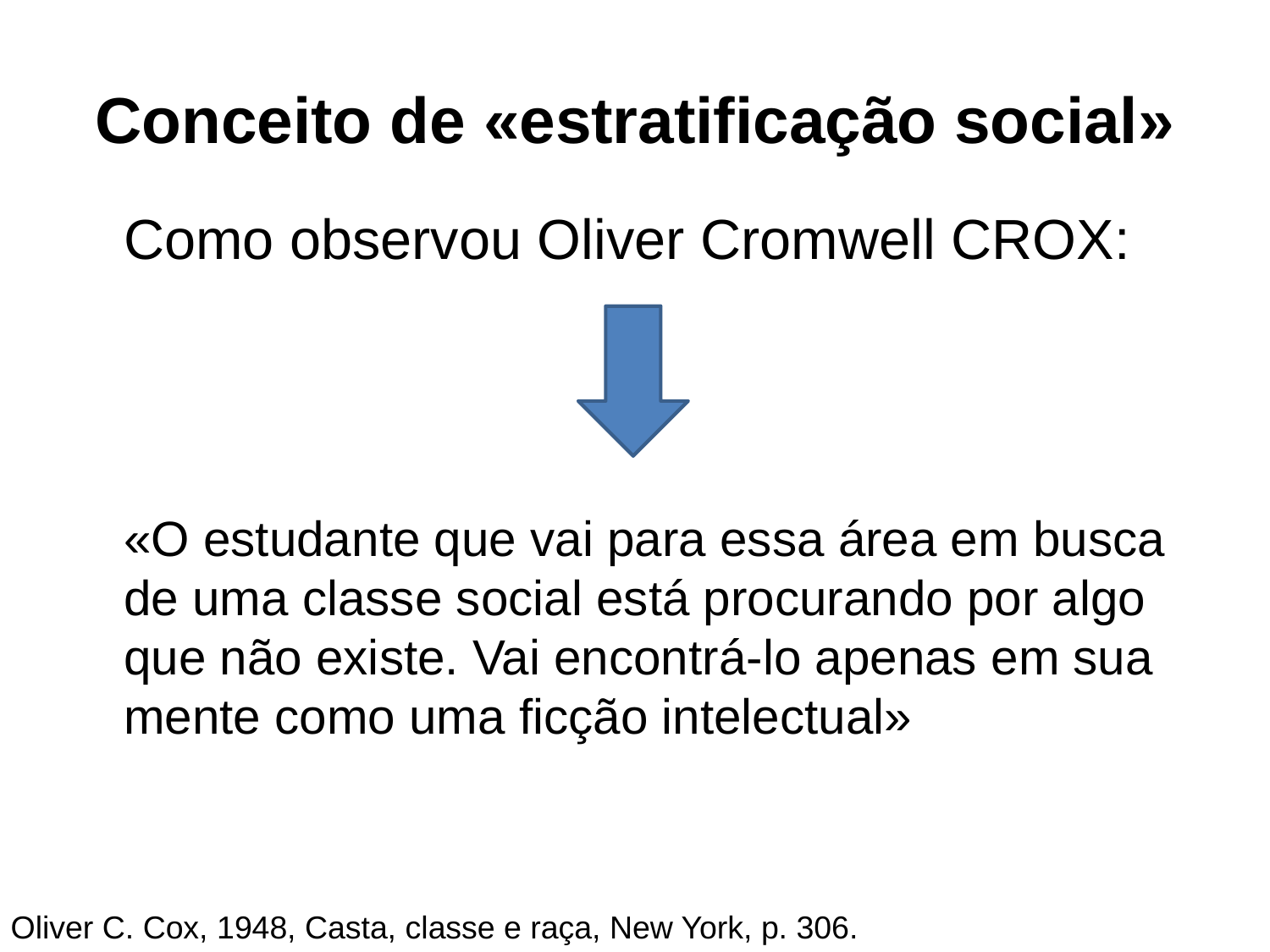

# Conceito de «estratificação social»
	Como observou Oliver Cromwell CROX:

	«O estudante que vai para essa área em busca de uma classe social está procurando por algo que não existe. Vai encontrá-lo apenas em sua mente como uma ficção intelectual»

Oliver C. Cox, 1948, Casta, classe e raça, New York, p. 306.